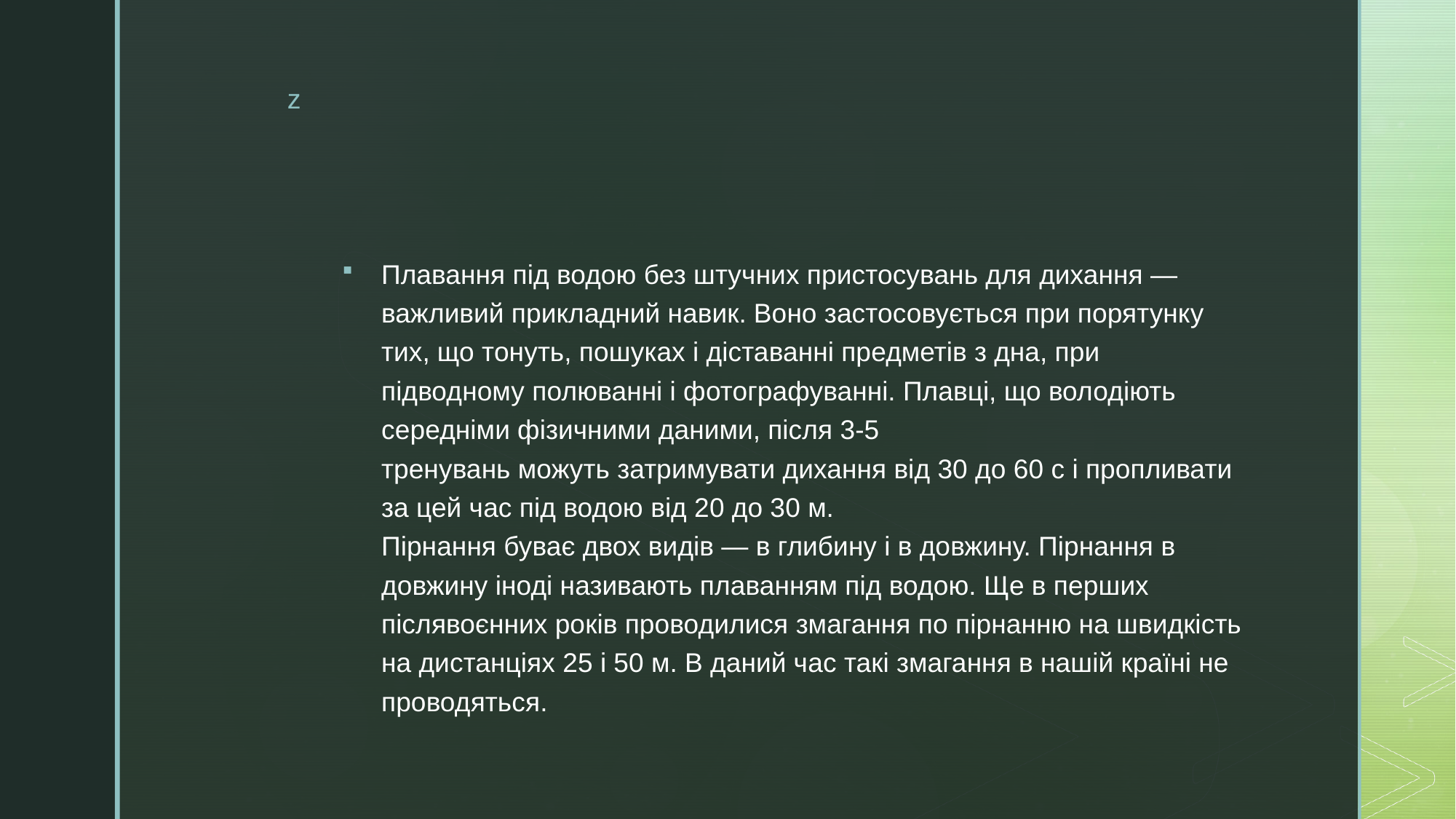

#
Плавання під водою без штучних пристосувань для дихання — важливий прикладний навик. Воно застосовується при порятунку тих, що тонуть, пошуках і діставанні предметів з дна, при підводному полюванні і фотографуванні. Плавці, що володіють середніми фізичними даними, після 3-5
тренувань можуть затримувати дихання від 30 до 60 с і пропливати за цей час під водою від 20 до 30 м.
Пірнання буває двох видів — в глибину і в довжину. Пірнання в довжину іноді називають плаванням під водою. Ще в перших післявоєнних років проводилися змагання по пірнанню на швидкість на дистанціях 25 і 50 м. В даний час такі змагання в нашій країні не проводяться.